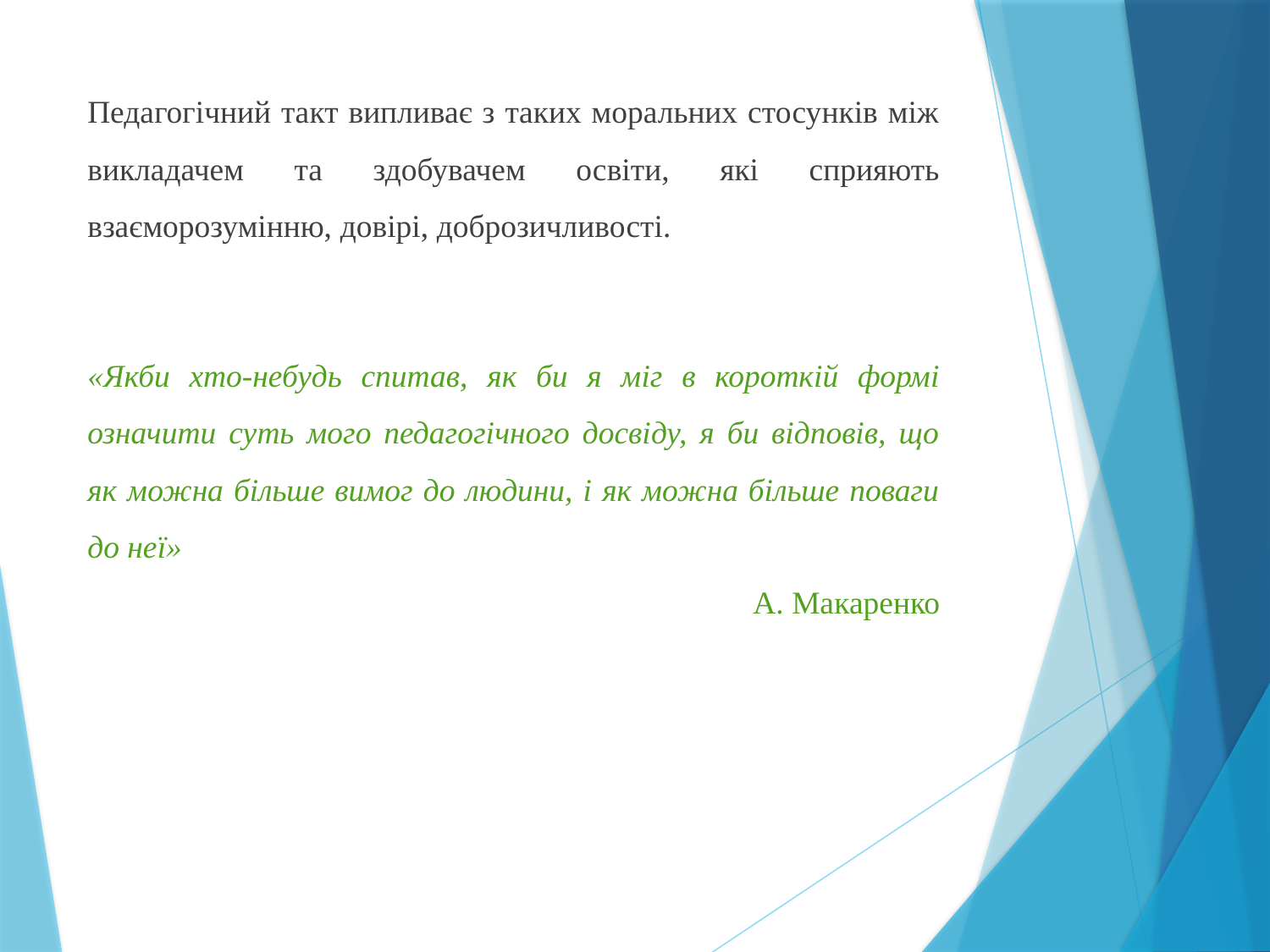

Педагогічний такт випливає з таких моральних стосунків між викладачем та здобувачем освіти, які сприяють взаєморозумінню, довірі, доброзичливості.

«Якби хто-небудь спитав, як би я міг в короткій формі означити суть мого педагогічного досвіду, я би відповів, що як можна більше вимог до людини, і як можна більше поваги до неї»
А. Макаренко